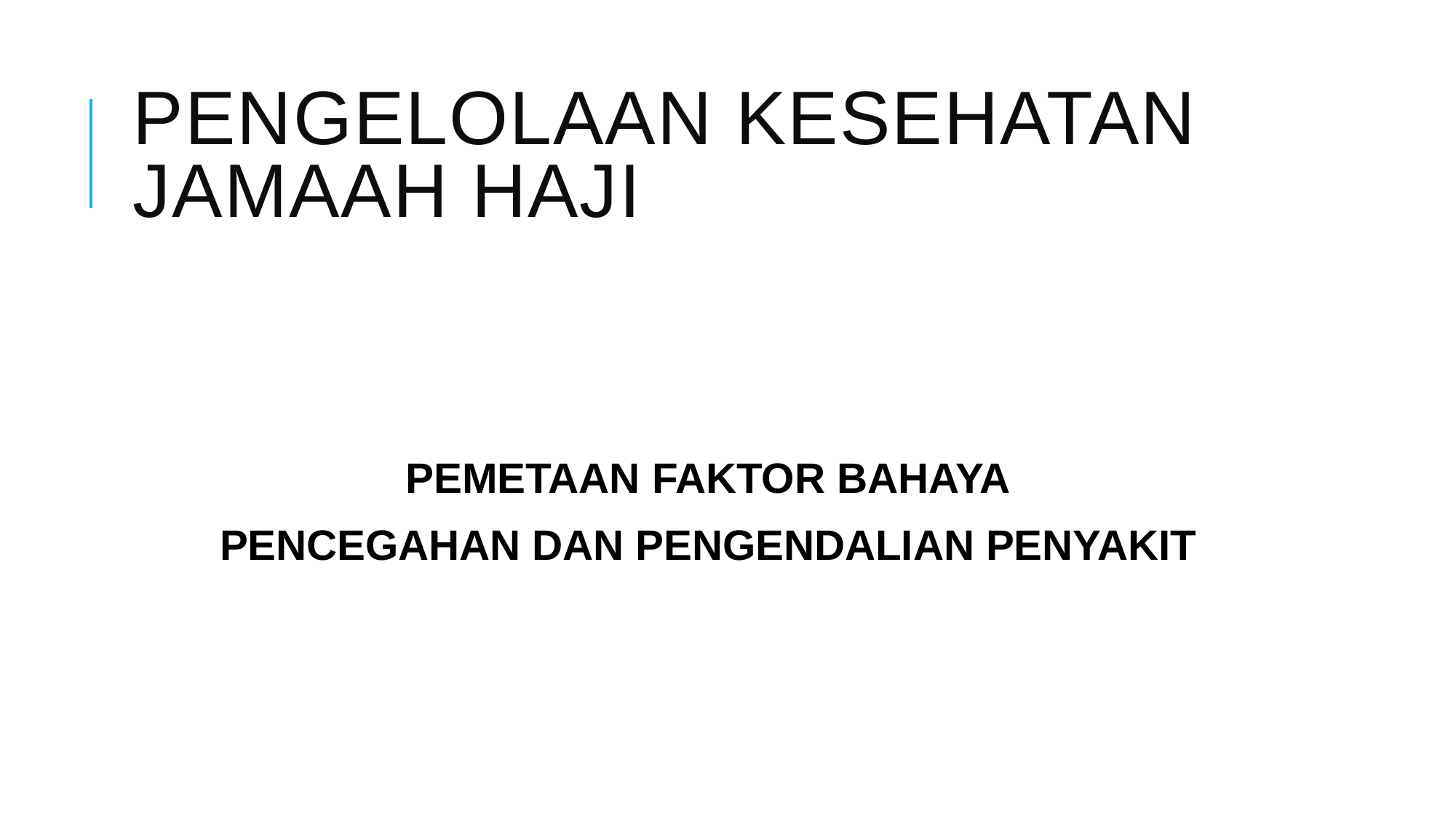

# Pengelolaan kesehatan jamaah haji
PEMETAAN FAKTOR BAHAYA
PENCEGAHAN DAN PENGENDALIAN PENYAKIT